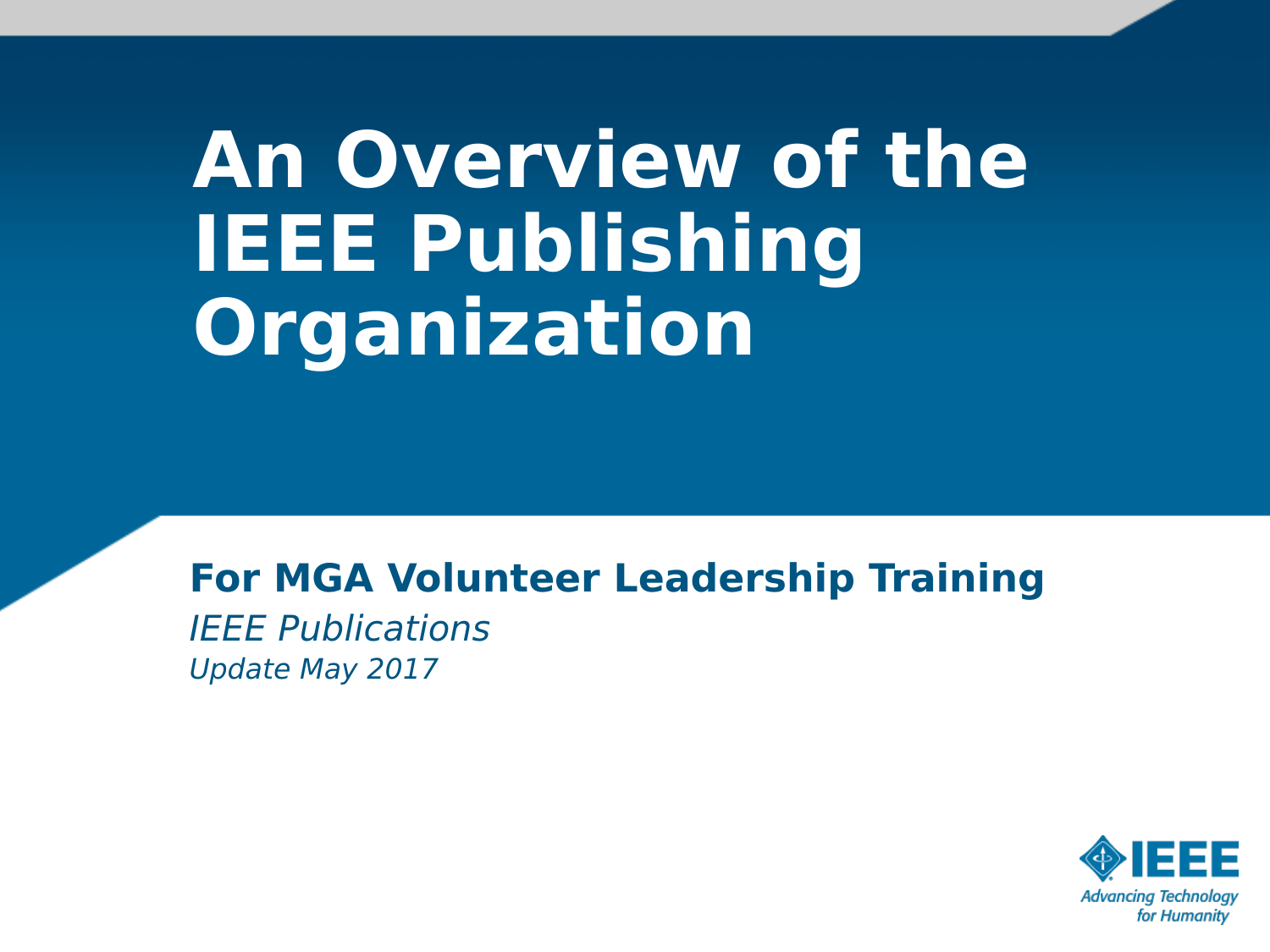

# An Overview of the IEEE Publishing Organization
For MGA Volunteer Leadership Training
IEEE Publications
Update May 2017